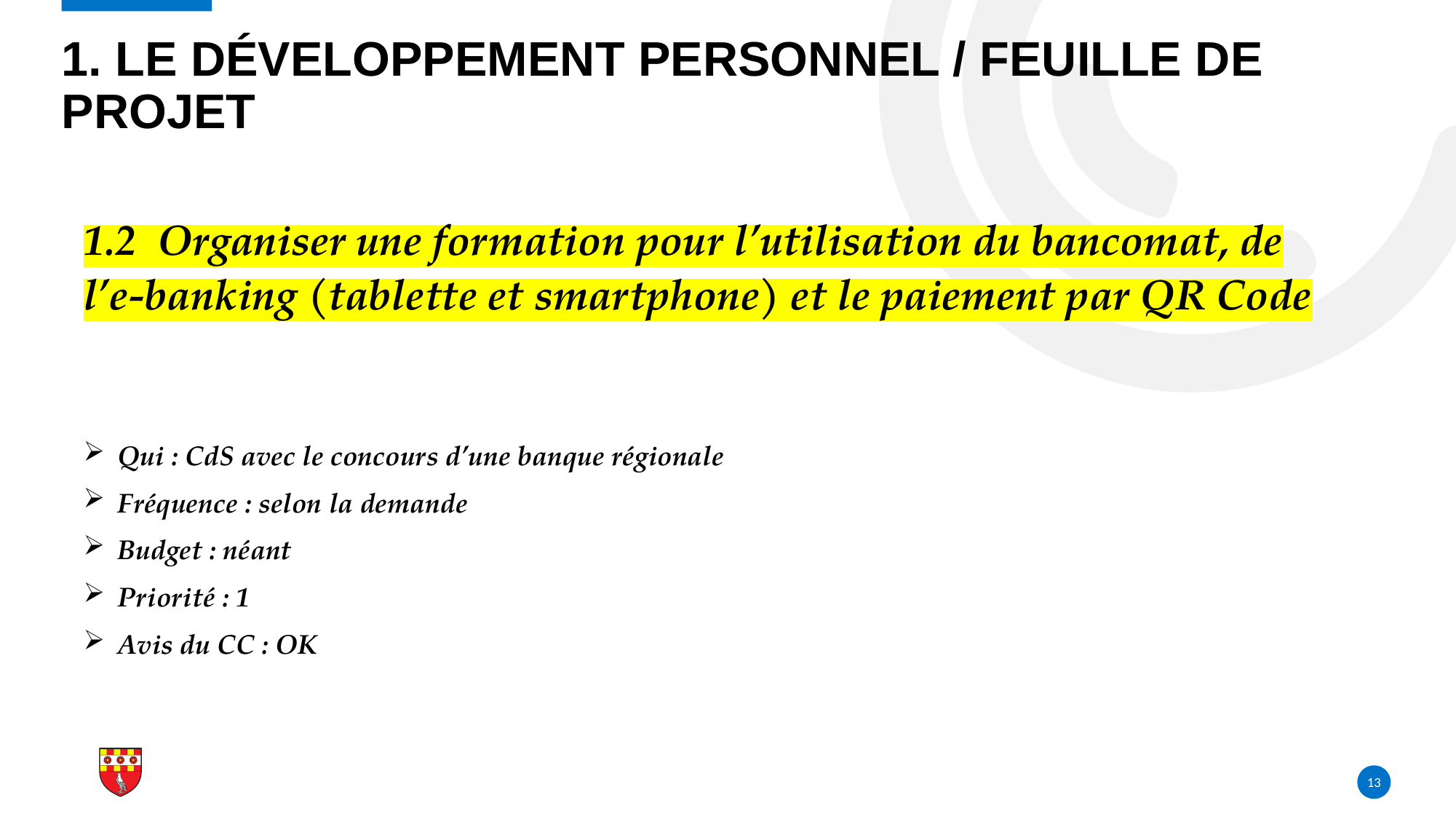

# 1. LE Développement PERSONNEL / feuille de projet
1.2  Organiser une formation pour l’utilisation du bancomat, de l’e-banking (tablette et smartphone) et le paiement par QR Code
Qui : CdS avec le concours d’une banque régionale
Fréquence : selon la demande
Budget : néant
Priorité : 1
Avis du CC : OK

13